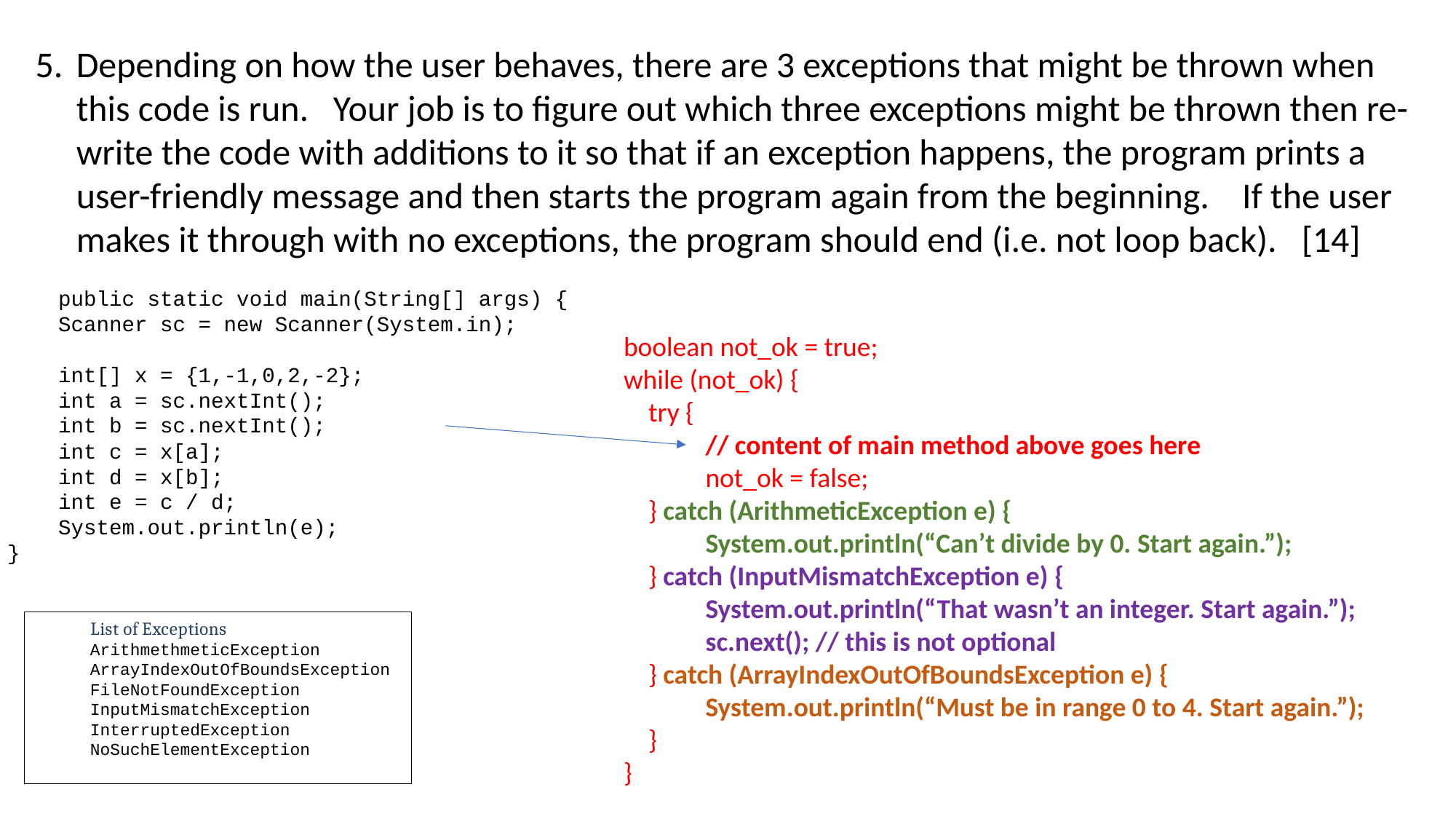

Depending on how the user behaves, there are 3 exceptions that might be thrown when this code is run.   Your job is to figure out which three exceptions might be thrown then re-write the code with additions to it so that if an exception happens, the program prints a user-friendly message and then starts the program again from the beginning.    If the user makes it through with no exceptions, the program should end (i.e. not loop back).    [14]

    public static void main(String[] args) {
    Scanner sc = new Scanner(System.in);

    int[] x = {1,-1,0,2,-2};
    int a = sc.nextInt();
    int b = sc.nextInt();
    int c = x[a];
    int d = x[b];
    int e = c / d;
    System.out.println(e);
}

boolean not_ok = true;
while (not_ok) {
    try {
	// content of main method above goes here
	not_ok = false;
    } catch (ArithmeticException e) {
	System.out.println(“Can’t divide by 0. Start again.”);
    } catch (InputMismatchException e) {
	System.out.println(“That wasn’t an integer. Start again.”);
	sc.next(); // this is not optional
    } catch (ArrayIndexOutOfBoundsException e) {
	System.out.println(“Must be in range 0 to 4. Start again.”);
    }
}
List of Exceptions
ArithmethmeticException
ArrayIndexOutOfBoundsException
FileNotFoundException
InputMismatchException
InterruptedException
NoSuchElementException